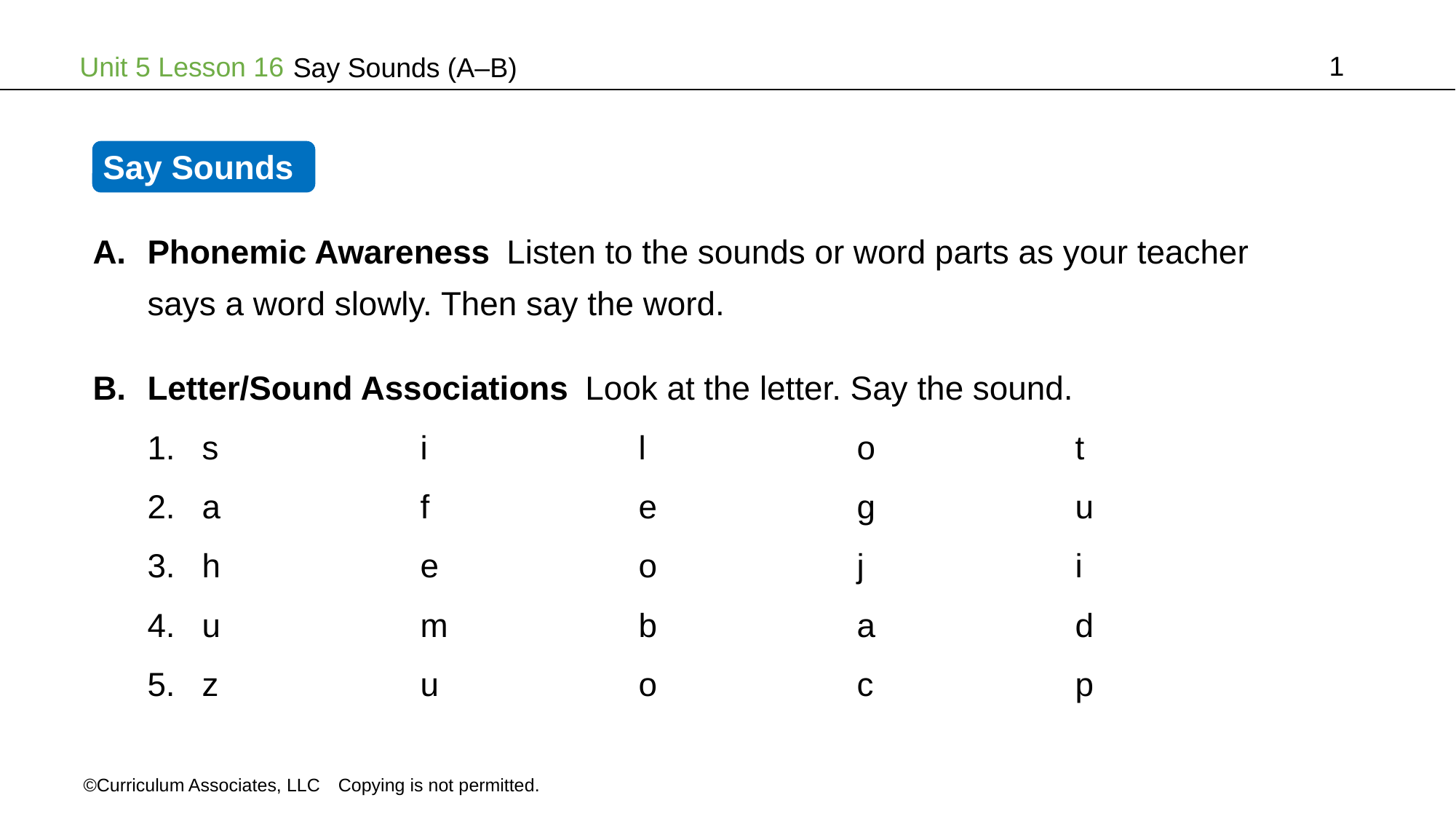

1
Say Sounds (A–B)
Say Sounds

Phonemic Awareness Listen to the sounds or word parts as your teacher
says a word slowly. Then say the word.
Letter/Sound Associations Look at the letter. Say the sound.
s		i		l		o		t
a		f		e		g		u
h		e		o		j		i
u		m		b		a		d
z		u		o		c		p